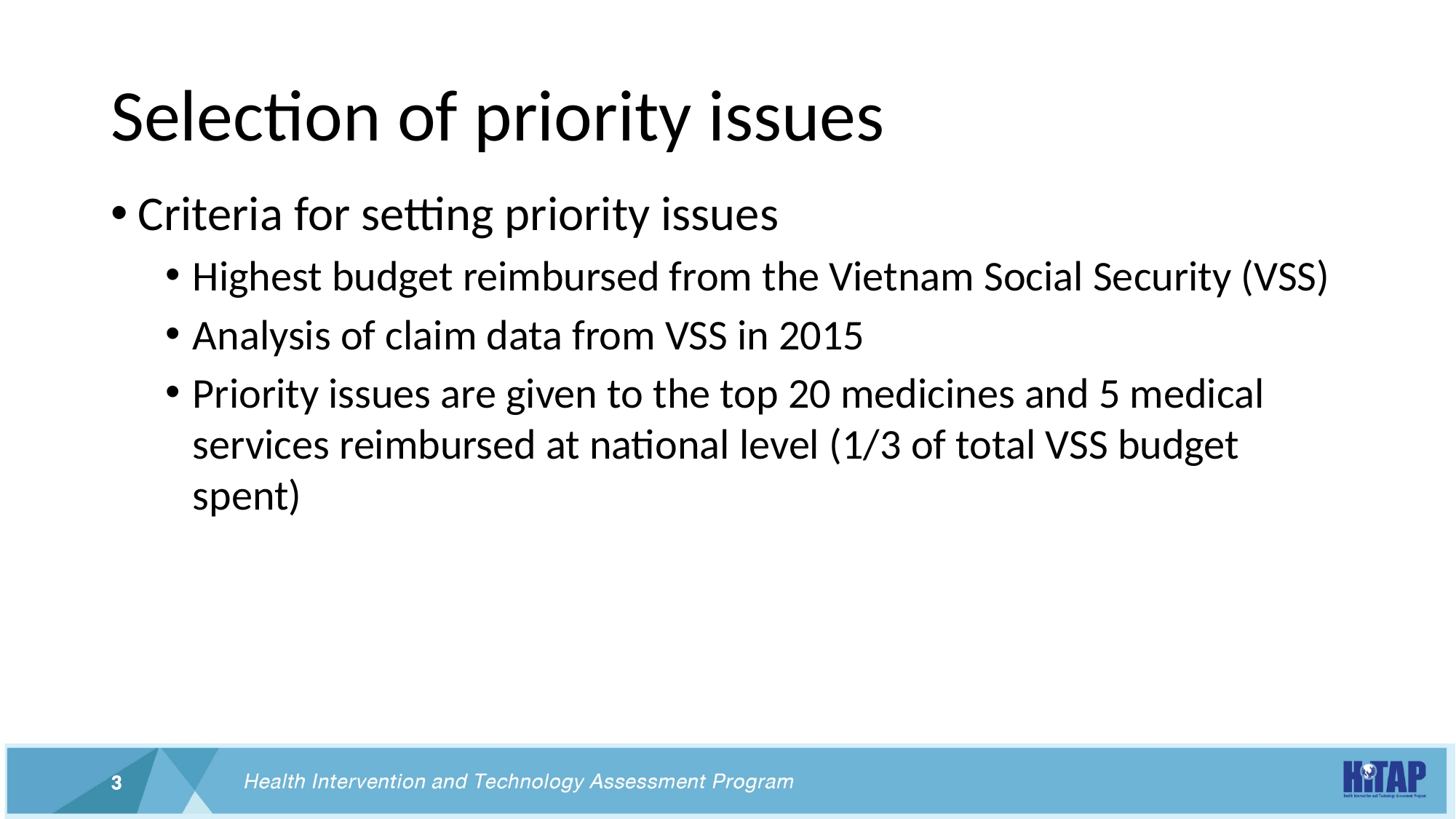

# Selection of priority issues
Criteria for setting priority issues
Highest budget reimbursed from the Vietnam Social Security (VSS)
Analysis of claim data from VSS in 2015
Priority issues are given to the top 20 medicines and 5 medical services reimbursed at national level (1/3 of total VSS budget spent)

3